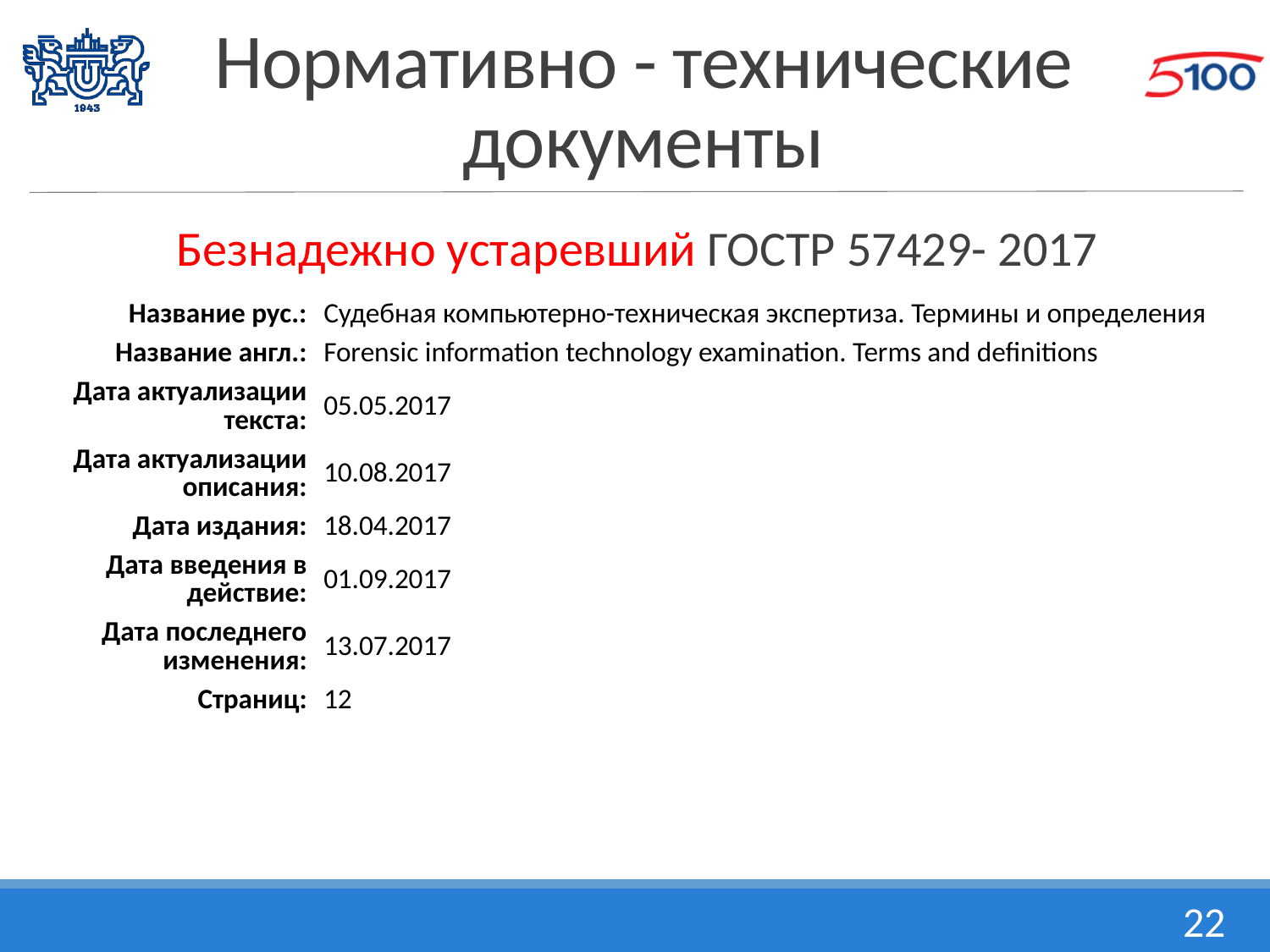

# Нормативно - технические документы
Безнадежно устаревший ГОСТР 57429- 2017
| Название рус.: | Судебная компьютерно-техническая экспертиза. Термины и определения |
| --- | --- |
| Название англ.: | Forensic information technology examination. Terms and definitions |
| Дата актуализации текста: | 05.05.2017 |
| Дата актуализации описания: | 10.08.2017 |
| Дата издания: | 18.04.2017 |
| Дата введения в действие: | 01.09.2017 |
| Дата последнего изменения: | 13.07.2017 |
| Страниц: | 12 |
22